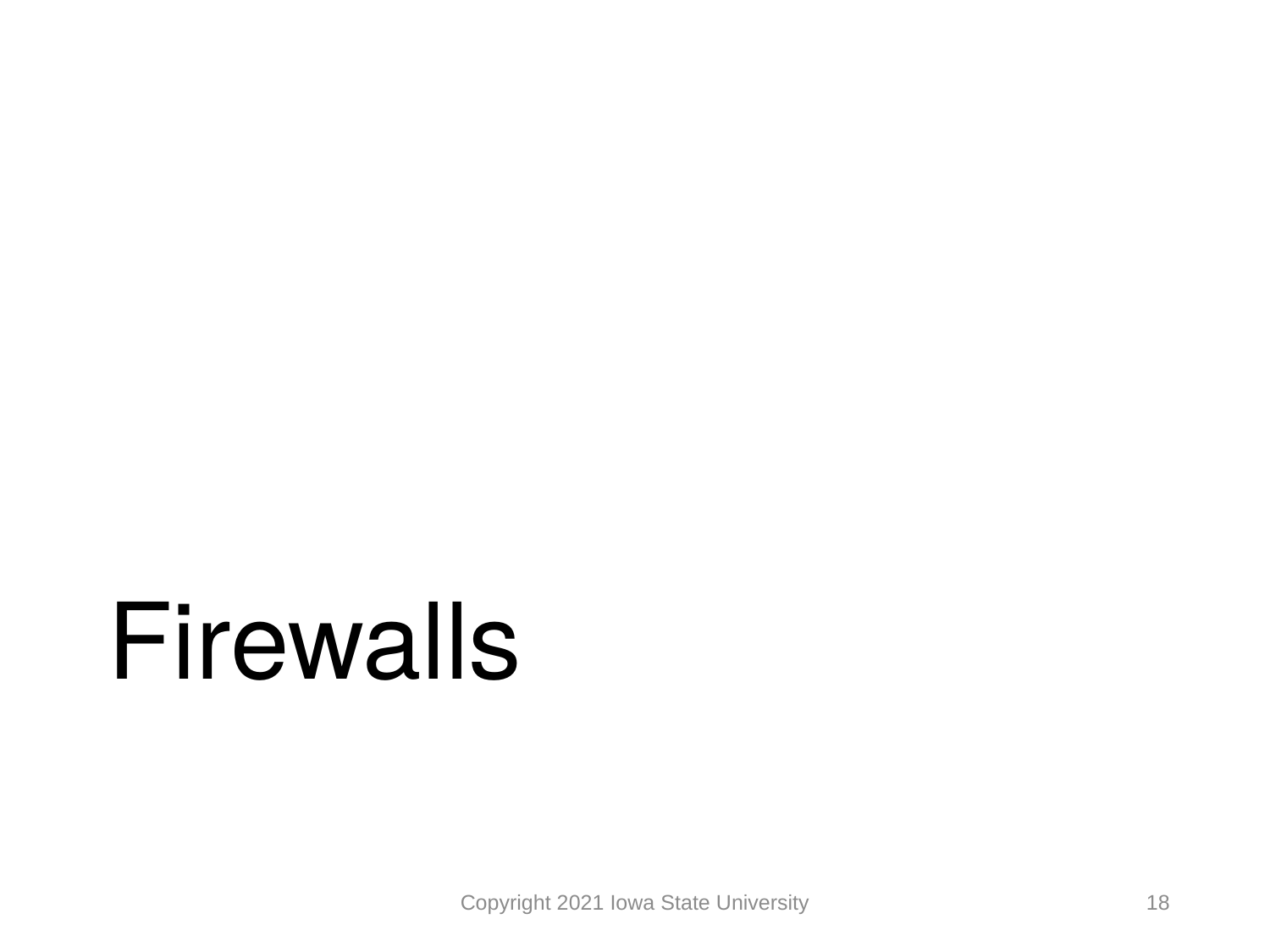

# Firewalls
Copyright 2021 Iowa State University
18